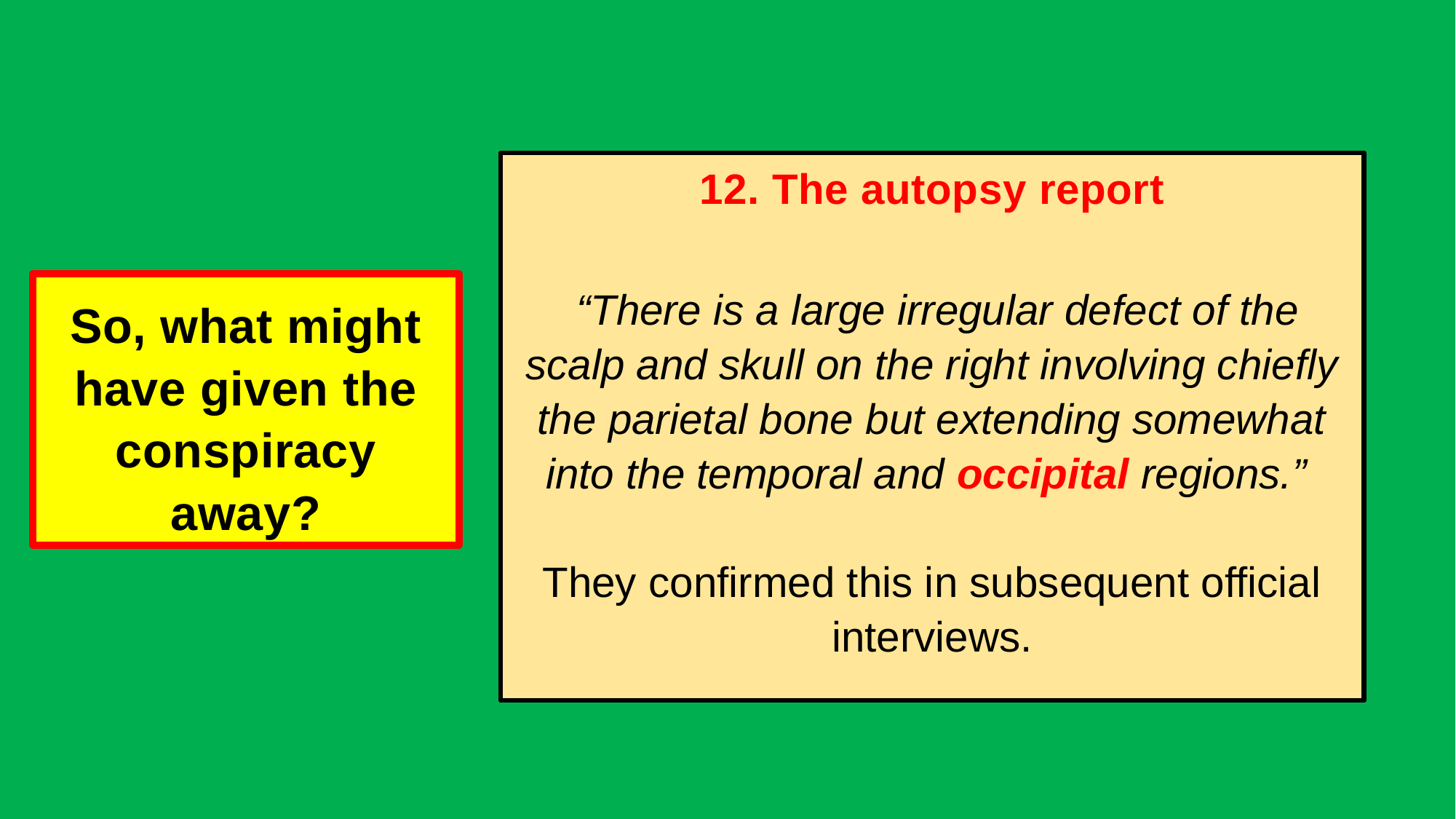

12. The autopsy report

 “There is a large irregular defect of the scalp and skull on the right involving chiefly the parietal bone but extending somewhat into the temporal and occipital regions.”

They confirmed this in subsequent official interviews.
# So, what might have given the conspiracy away?